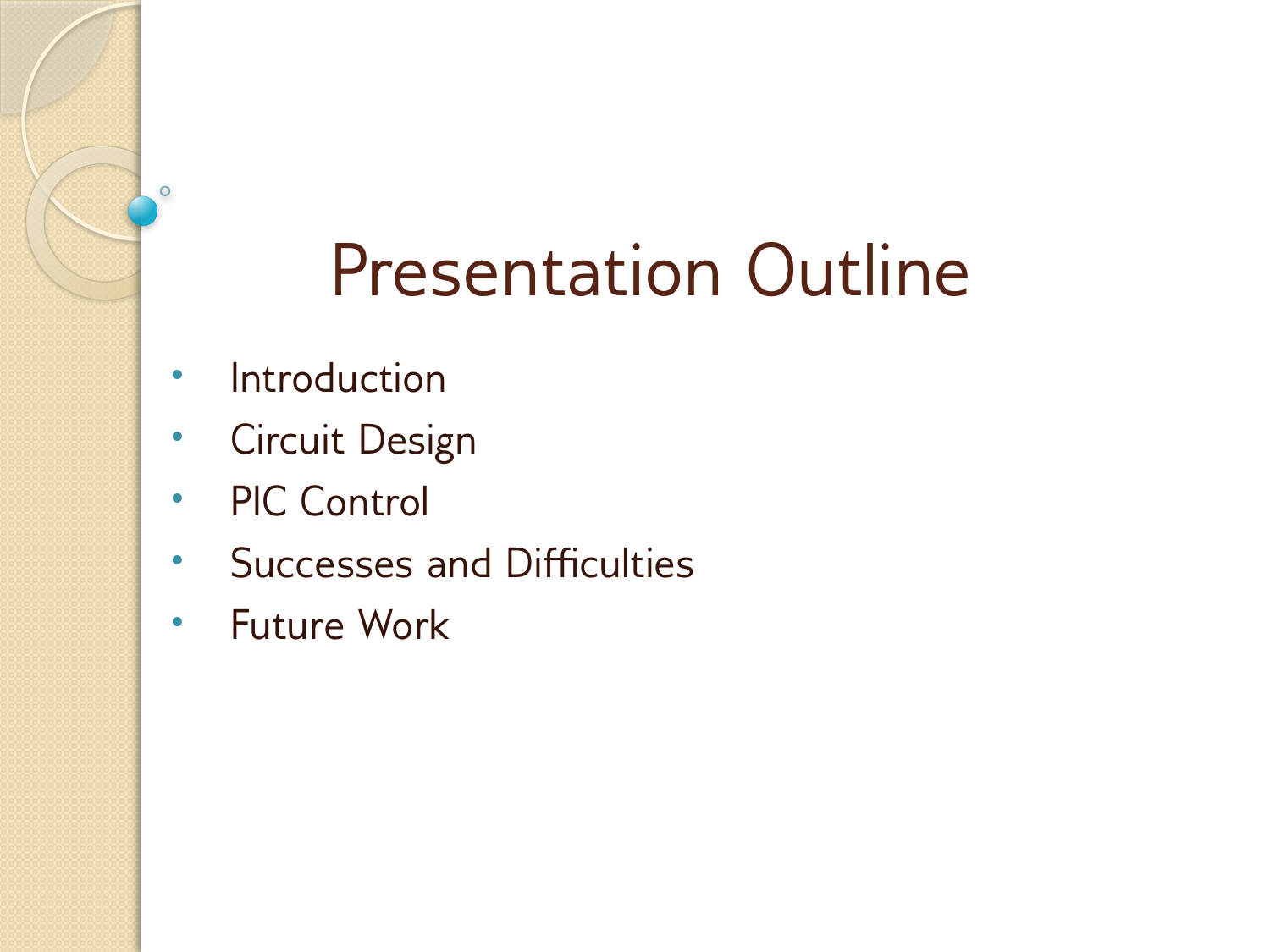

# Presentation Outline
Introduction
Circuit Design
PIC Control
Successes and Difficulties
Future Work